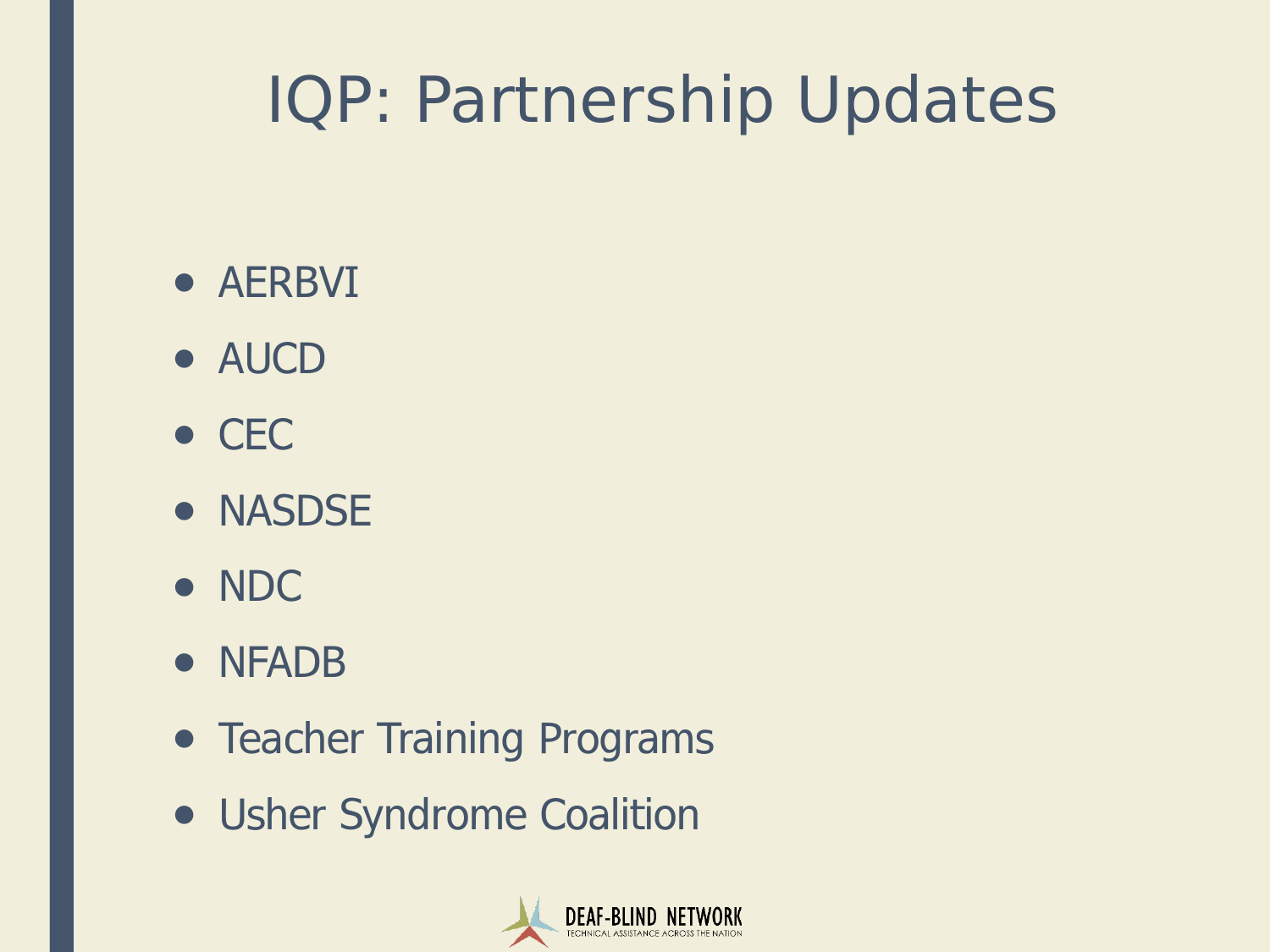

# IQP: Partnership Updates
AERBVI
AUCD
CEC
NASDSE
NDC
NFADB
Teacher Training Programs
Usher Syndrome Coalition